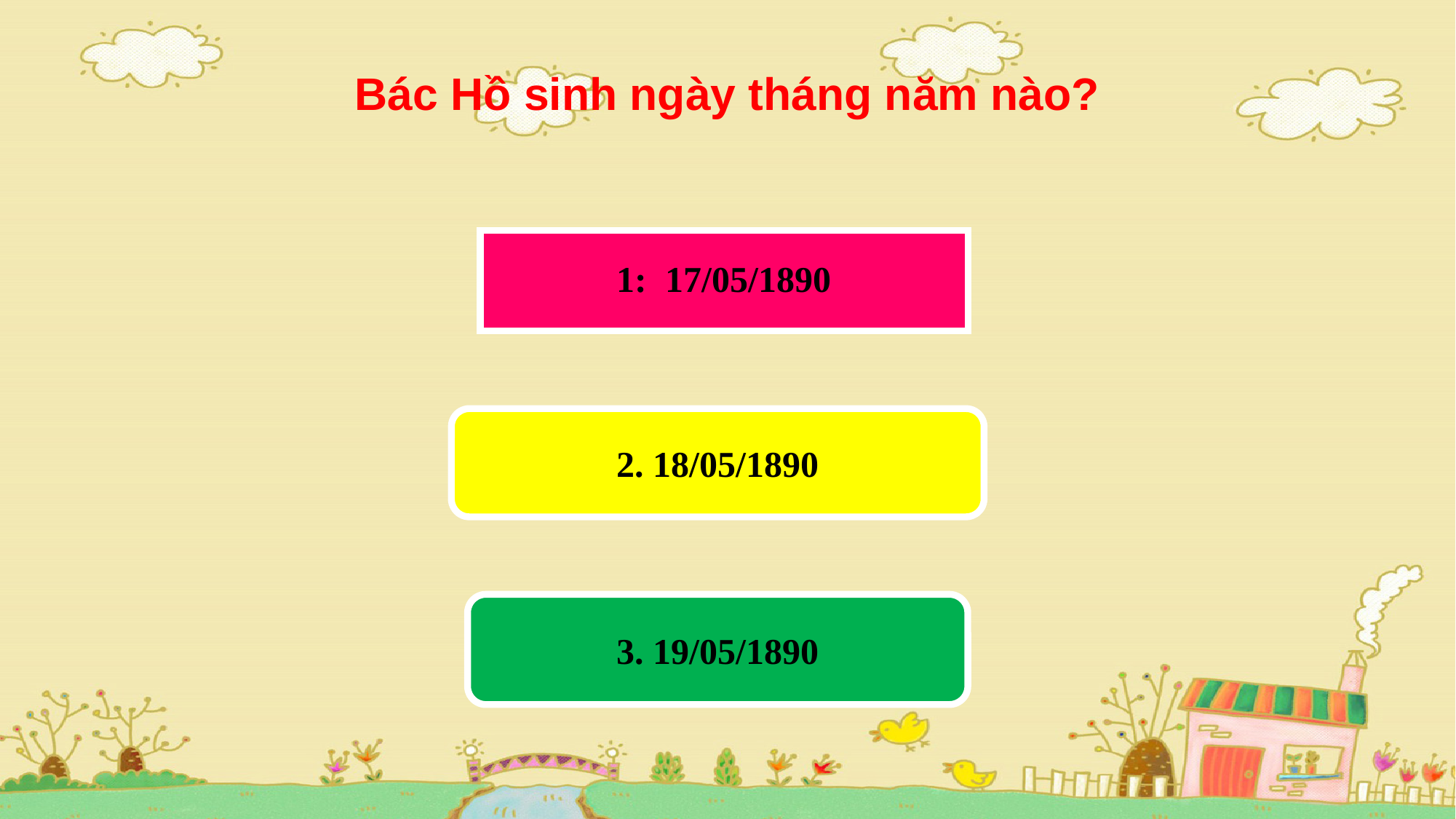

# Bác Hồ sinh ngày tháng năm nào?
1:  17/05/1890
2. 18/05/1890
3. 19/05/1890